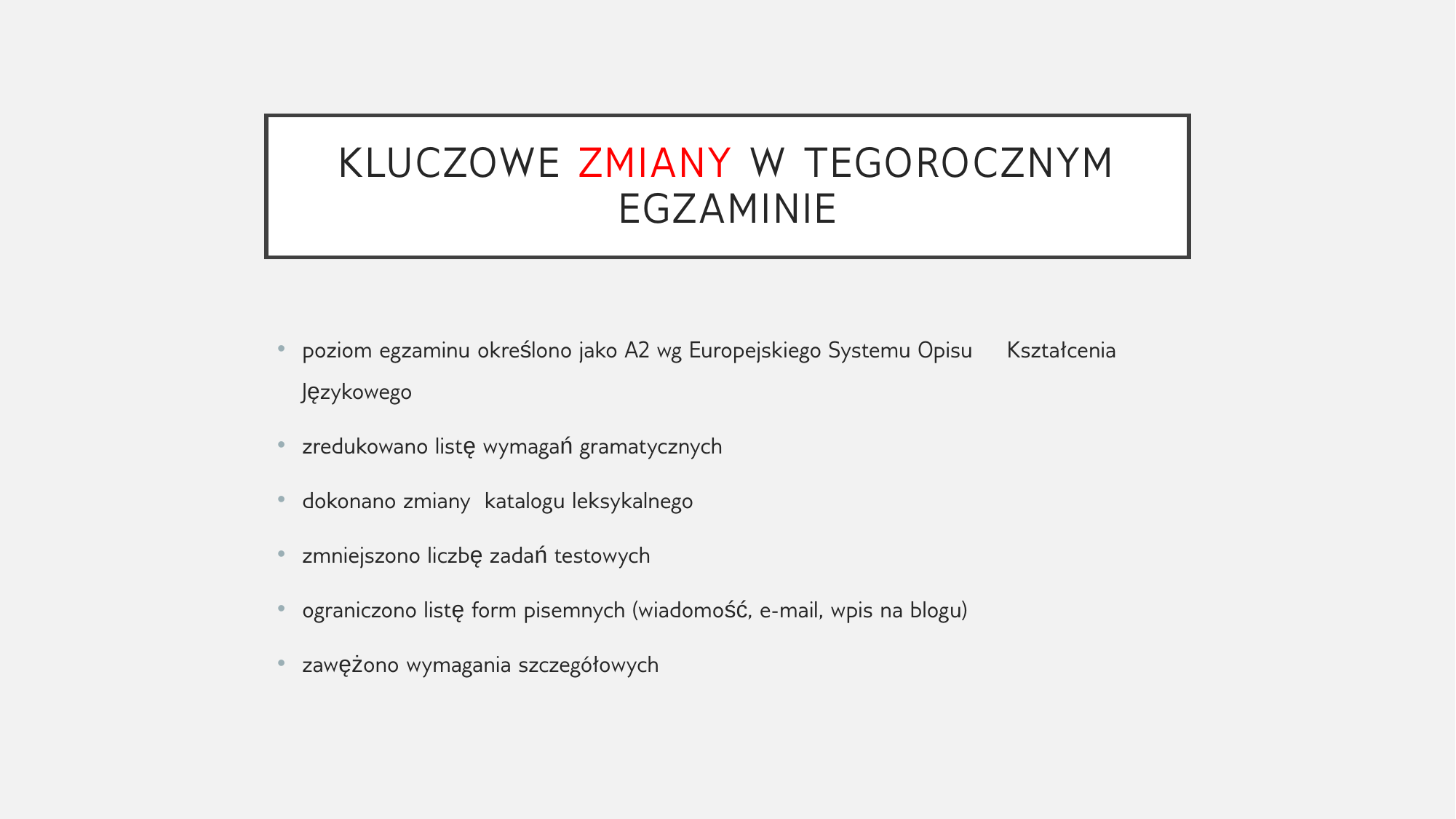

# Kluczowe zmiany w tegorocznym egzaminie
poziom egzaminu określono jako A2 wg Europejskiego Systemu Opisu     Kształcenia Językowego
zredukowano listę wymagań gramatycznych
dokonano zmiany  katalogu leksykalnego
zmniejszono liczbę zadań testowych
ograniczono listę form pisemnych (wiadomość, e-mail, wpis na blogu)
zawężono wymagania szczegółowych